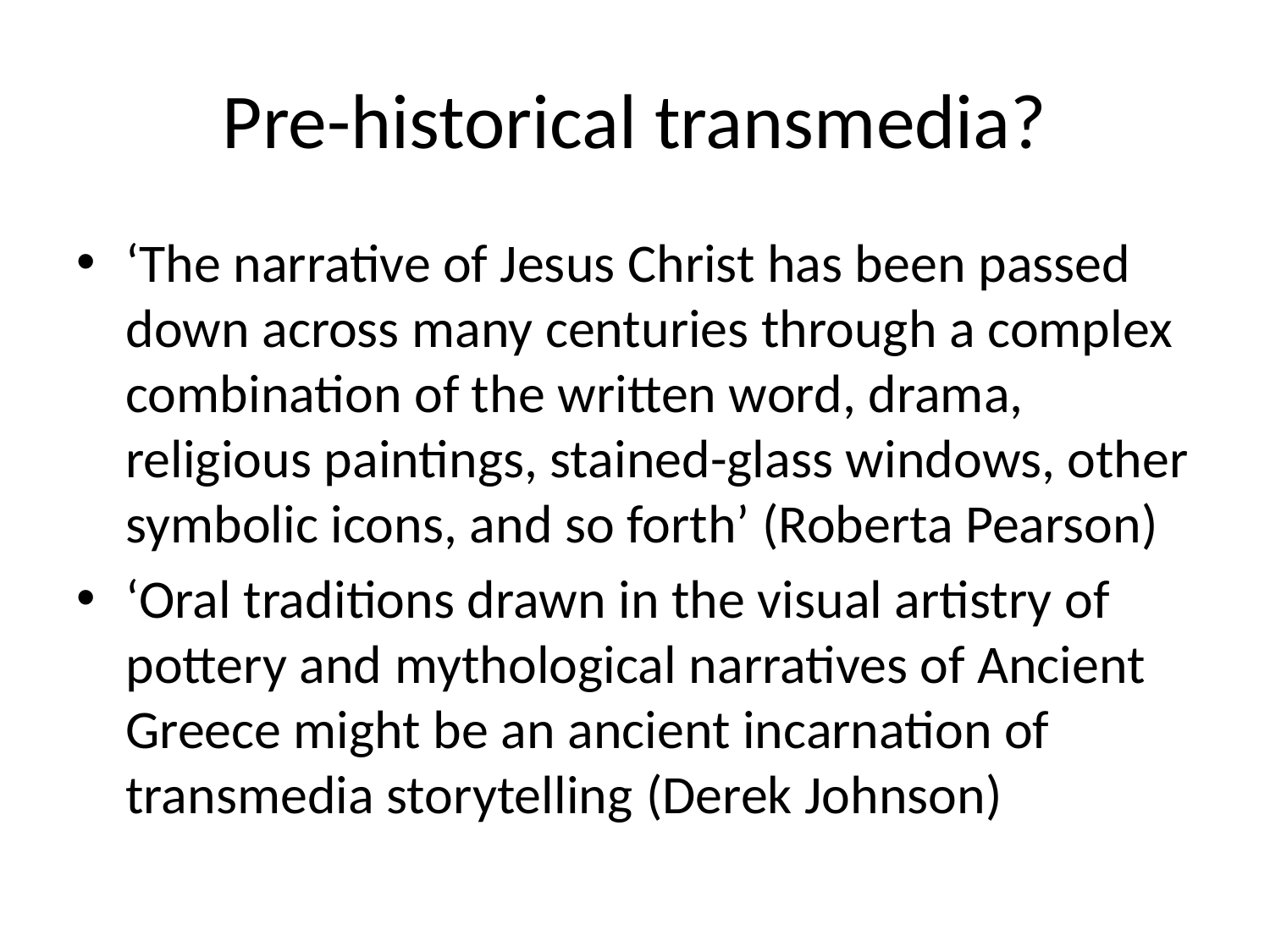

# Pre-historical transmedia?
‘The narrative of Jesus Christ has been passed down across many centuries through a complex combination of the written word, drama, religious paintings, stained-glass windows, other symbolic icons, and so forth’ (Roberta Pearson)
‘Oral traditions drawn in the visual artistry of pottery and mythological narratives of Ancient Greece might be an ancient incarnation of transmedia storytelling (Derek Johnson)